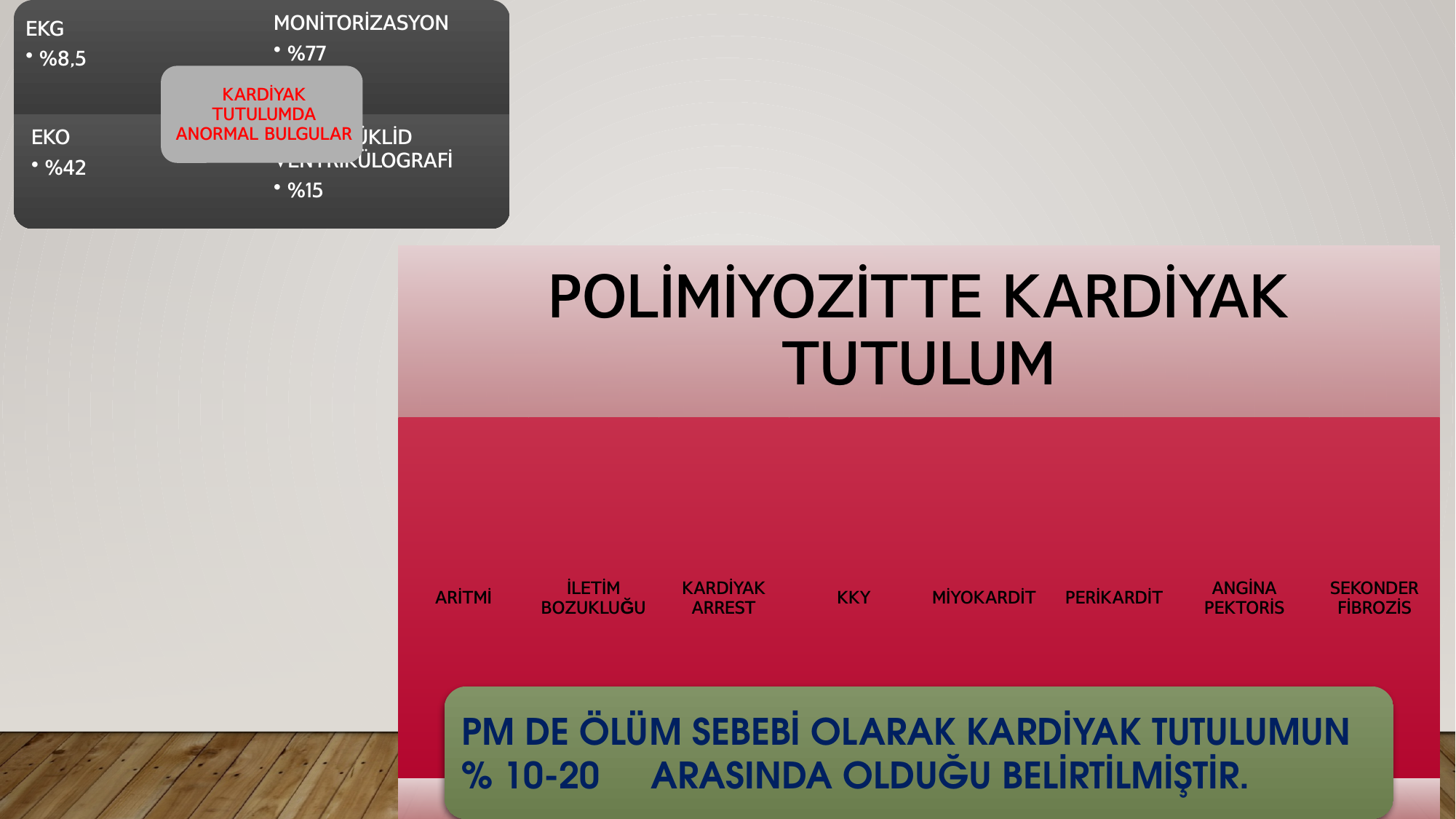

EKG
%8,5
MONİTORİZASYON
%77
EKO
%42
RADYONÜKLİD VENTRİKÜLOGRAFİ
%15
KARDİYAK TUTULUMDA ANORMAL BULGULAR
POLİMİYOZİTTE KARDİYAK TUTULUM
ARİTMİ
İLETİM BOZUKLUĞU
KARDİYAK ARREST
KKY
MİYOKARDİT
PERİKARDİT
ANGİNA PEKTORİS
SEKONDER FİBROZİS
PM DE ÖLÜM SEBEBİ OLARAK KARDİYAK TUTULUMUN % 10-20     ARASINDA OLDUĞU BELİRTİLMİŞTİR.